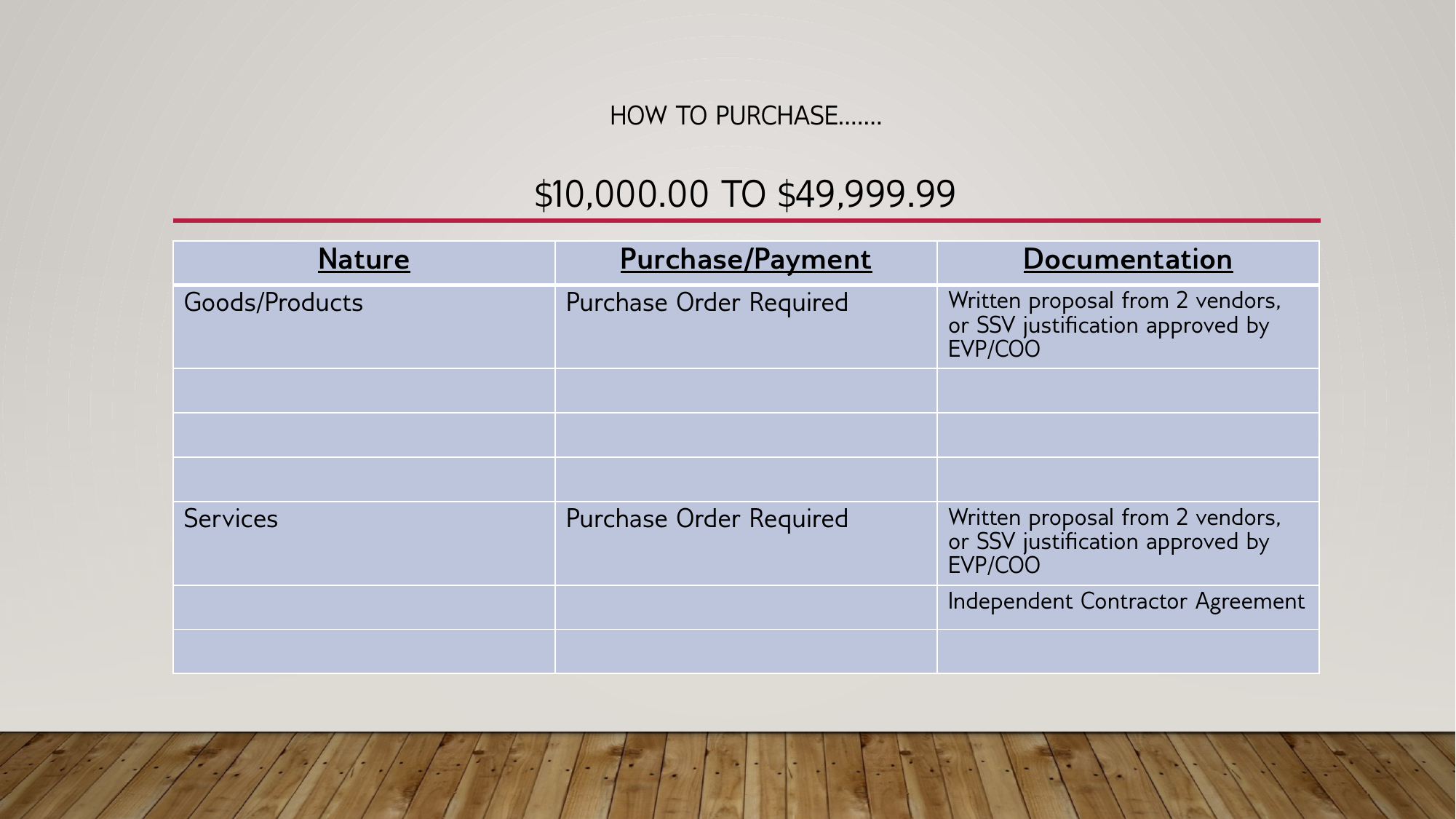

# How to Purchase……. $10,000.00 to $49,999.99
| Nature | Purchase/Payment | Documentation |
| --- | --- | --- |
| Goods/Products | Purchase Order Required | Written proposal from 2 vendors, or SSV justification approved by EVP/COO |
|  |  |  |
|  |  |  |
|  |  |  |
| Services | Purchase Order Required | Written proposal from 2 vendors, or SSV justification approved by EVP/COO |
|  |  | Independent Contractor Agreement |
|  |  |  |